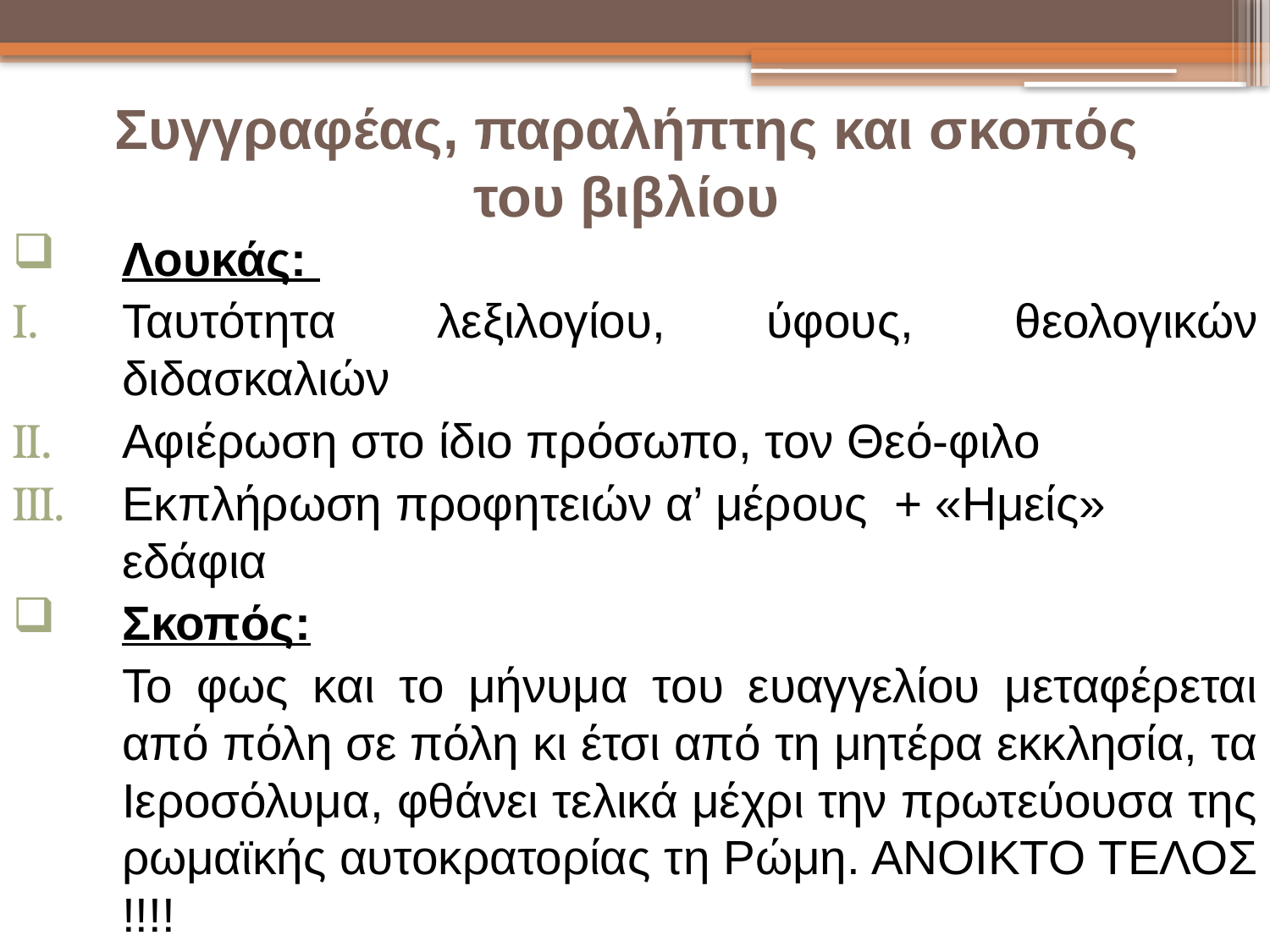

# Συγγραφέας, παραλήπτης και σκοπός του βιβλίου
Λουκάς:
Ταυτότητα λεξιλογίου, ύφους, θεολογικών διδασκαλιών
Αφιέρωση στο ίδιο πρόσωπο, τον Θεό-φιλο
Εκπλήρωση προφητειών α’ μέρους  + «Ημείς» εδάφια
Σκοπός:
	Το φως και το μήνυμα του ευαγγελίου μεταφέρεται από πόλη σε πόλη κι έτσι από τη μητέρα εκκλησία, τα Ιεροσόλυμα, φθάνει τελικά μέχρι την πρωτεύουσα της ρωμαϊκής αυτοκρατορίας τη Ρώμη. ΑΝΟΙΚΤΟ ΤΕΛΟΣ !!!!